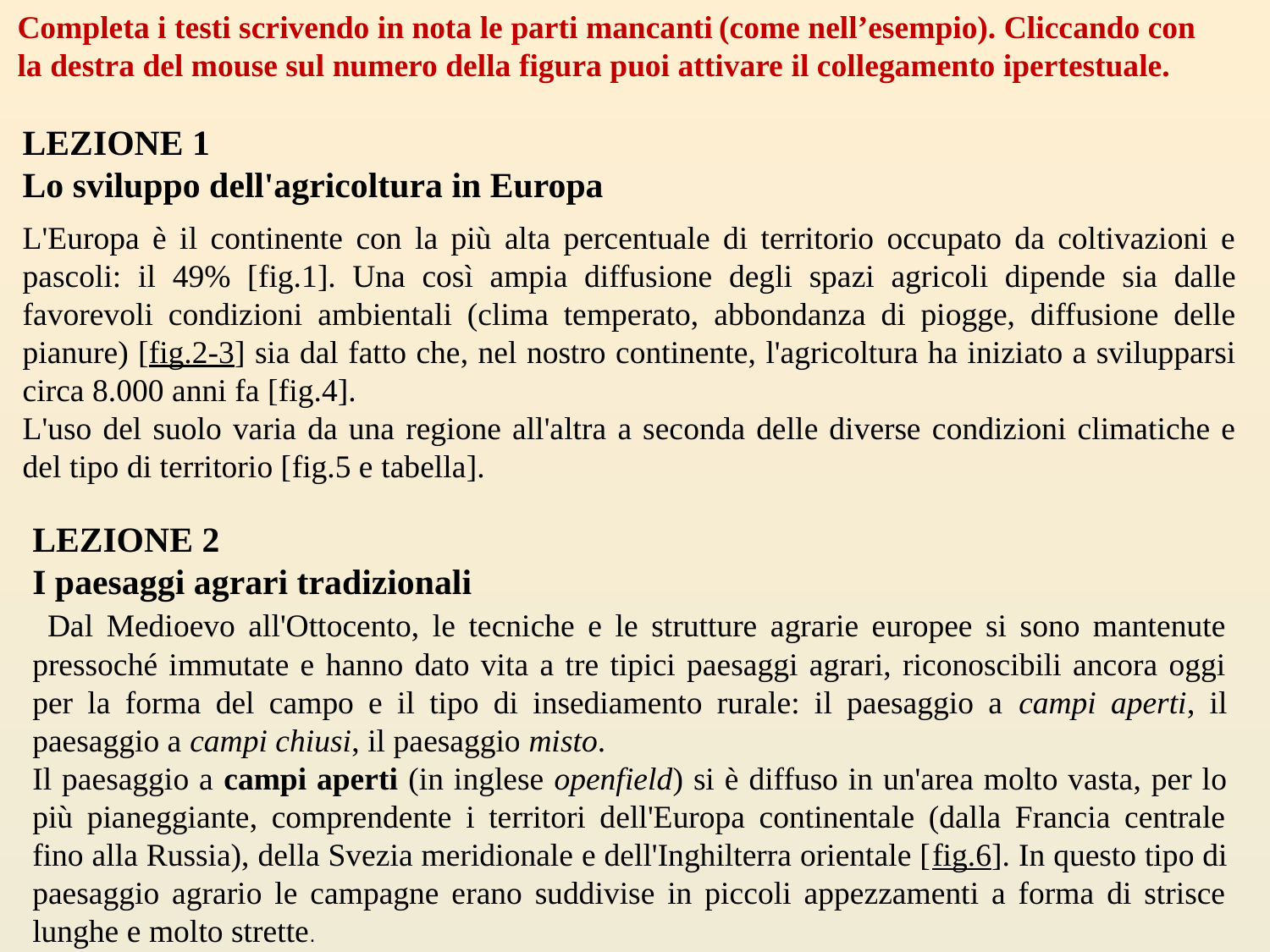

Completa i testi scrivendo in nota le parti mancanti (come nell’esempio). Cliccando con
la destra del mouse sul numero della figura puoi attivare il collegamento ipertestuale.

LEZIONE 1
Lo sviluppo dell'agricoltura in Europa

L'Europa è il continente con la più alta percentuale di territorio occupato da coltivazioni e pascoli: il 49% [fig.1]. Una così ampia diffusione degli spazi agricoli dipende sia dalle favorevoli condizioni ambientali (clima temperato, abbondanza di piogge, diffusione delle pianure) [fig.2-3] sia dal fatto che, nel nostro continente, l'agricoltura ha iniziato a svilupparsi circa 8.000 anni fa [fig.4].
L'uso del suolo varia da una regione all'altra a seconda delle diverse condizioni climatiche e del tipo di territorio [fig.5 e tabella].

LEZIONE 2
I paesaggi agrari tradizionali
 Dal Medioevo all'Ottocento, le tecniche e le strutture agrarie europee si sono mantenute pressoché immutate e hanno dato vita a tre tipici paesaggi agrari, riconoscibili ancora oggi per la forma del campo e il tipo di insediamento rurale: il paesaggio a campi aperti, il paesaggio a campi chiusi, il paesaggio misto.
Il paesaggio a campi aperti (in inglese openfield) si è diffuso in un'area molto vasta, per lo più pianeggiante, comprendente i territori dell'Europa continentale (dalla Francia centrale fino alla Russia), della Svezia meridionale e dell'Inghilterra orientale [fig.6]. In questo tipo di paesaggio agrario le campagne erano suddivise in piccoli appezzamenti a forma di strisce lunghe e molto strette.